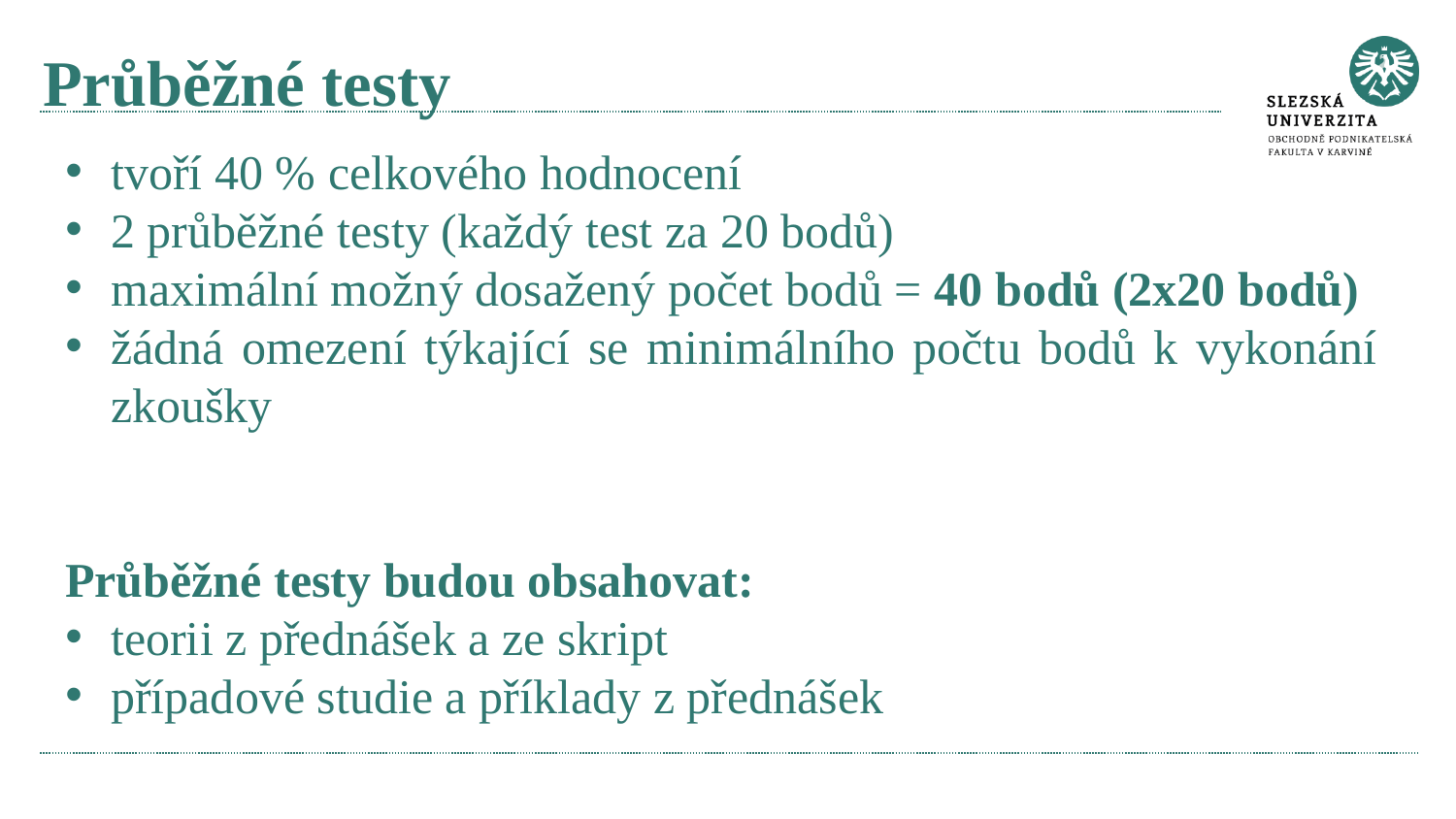

# Průběžné testy
tvoří 40 % celkového hodnocení
2 průběžné testy (každý test za 20 bodů)
maximální možný dosažený počet bodů = 40 bodů (2x20 bodů)
žádná omezení týkající se minimálního počtu bodů k vykonání zkoušky

Průběžné testy budou obsahovat:
teorii z přednášek a ze skript
případové studie a příklady z přednášek